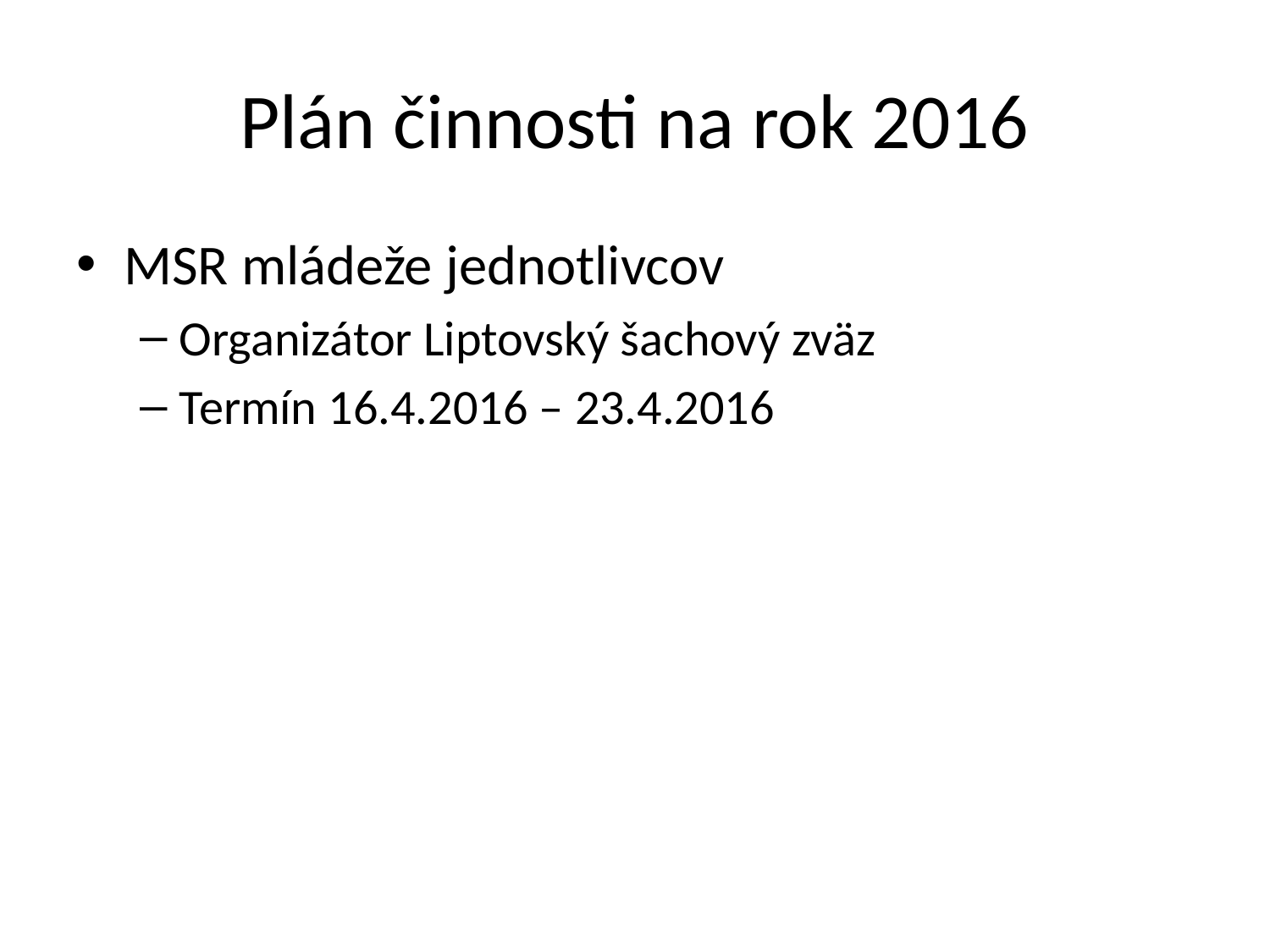

# Plán činnosti na rok 2016
MSR mládeže jednotlivcov
Organizátor Liptovský šachový zväz
Termín 16.4.2016 – 23.4.2016